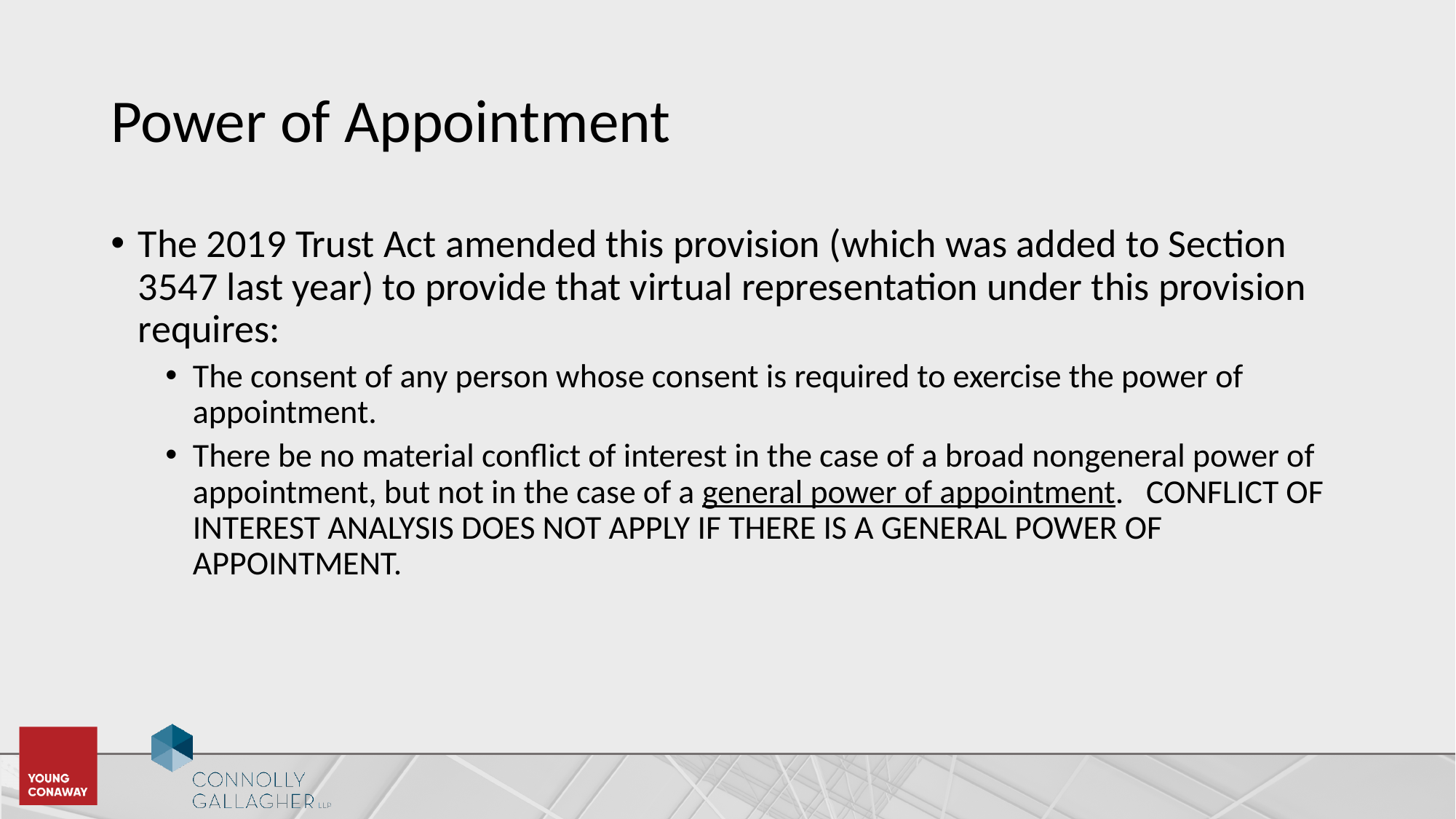

# Power of Appointment
The 2019 Trust Act amended this provision (which was added to Section 3547 last year) to provide that virtual representation under this provision requires:
The consent of any person whose consent is required to exercise the power of appointment.
There be no material conflict of interest in the case of a broad nongeneral power of appointment, but not in the case of a general power of appointment.   CONFLICT OF INTEREST ANALYSIS DOES NOT APPLY IF THERE IS A GENERAL POWER OF APPOINTMENT.